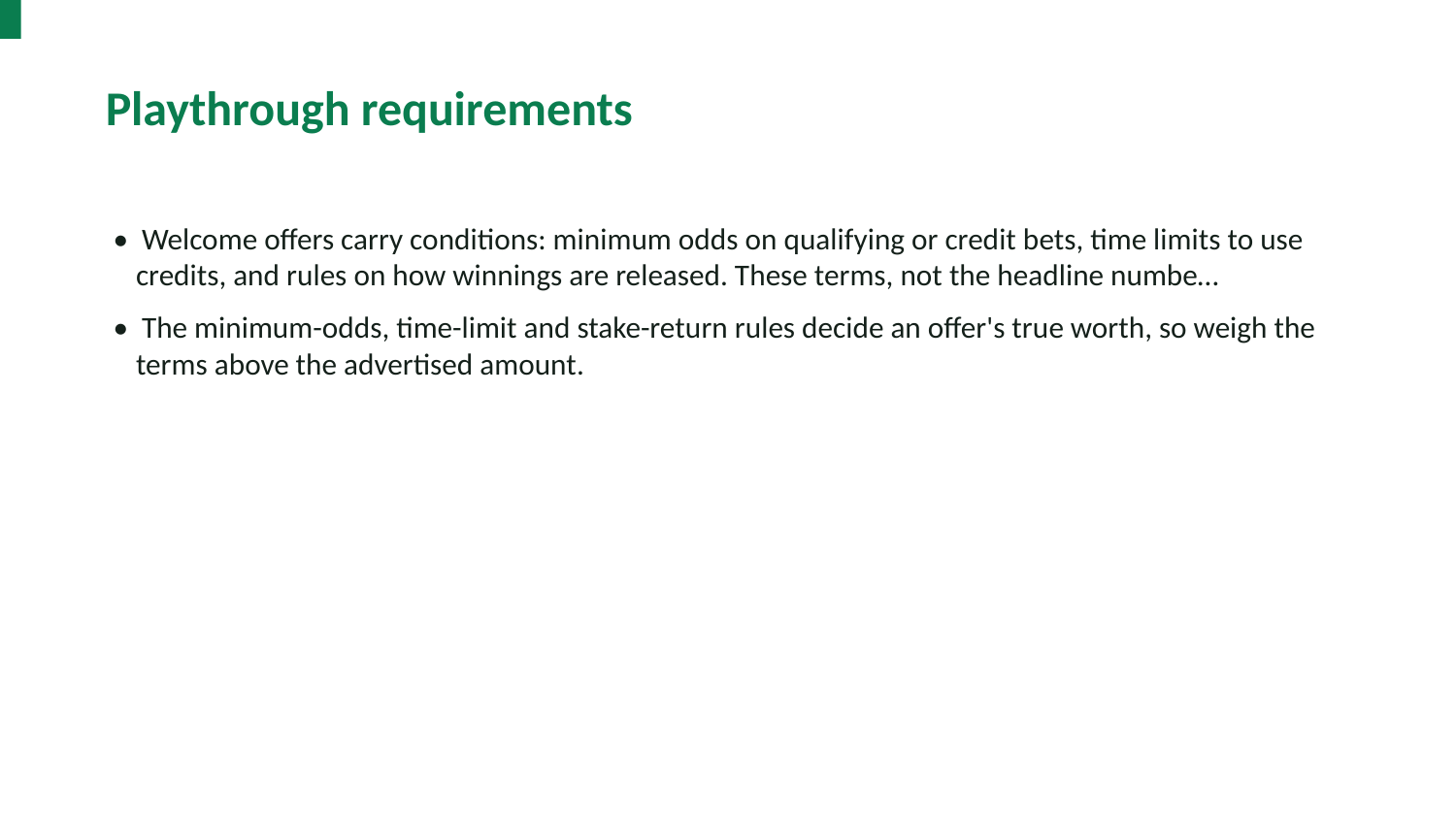

Playthrough requirements
•  Welcome offers carry conditions: minimum odds on qualifying or credit bets, time limits to use credits, and rules on how winnings are released. These terms, not the headline numbe…
•  The minimum-odds, time-limit and stake-return rules decide an offer's true worth, so weigh the terms above the advertised amount.